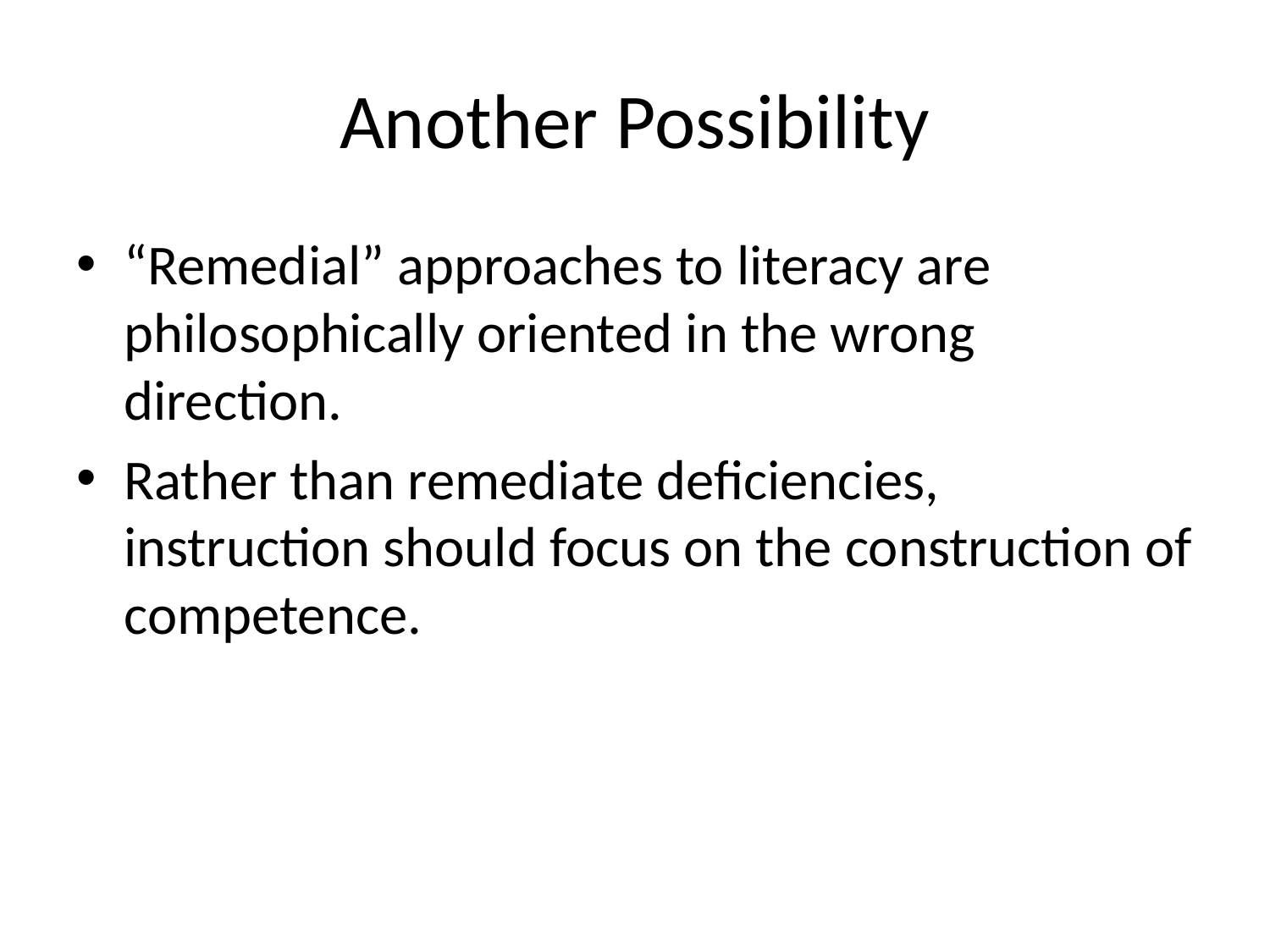

# Another Possibility
“Remedial” approaches to literacy are philosophically oriented in the wrong direction.
Rather than remediate deficiencies, instruction should focus on the construction of competence.